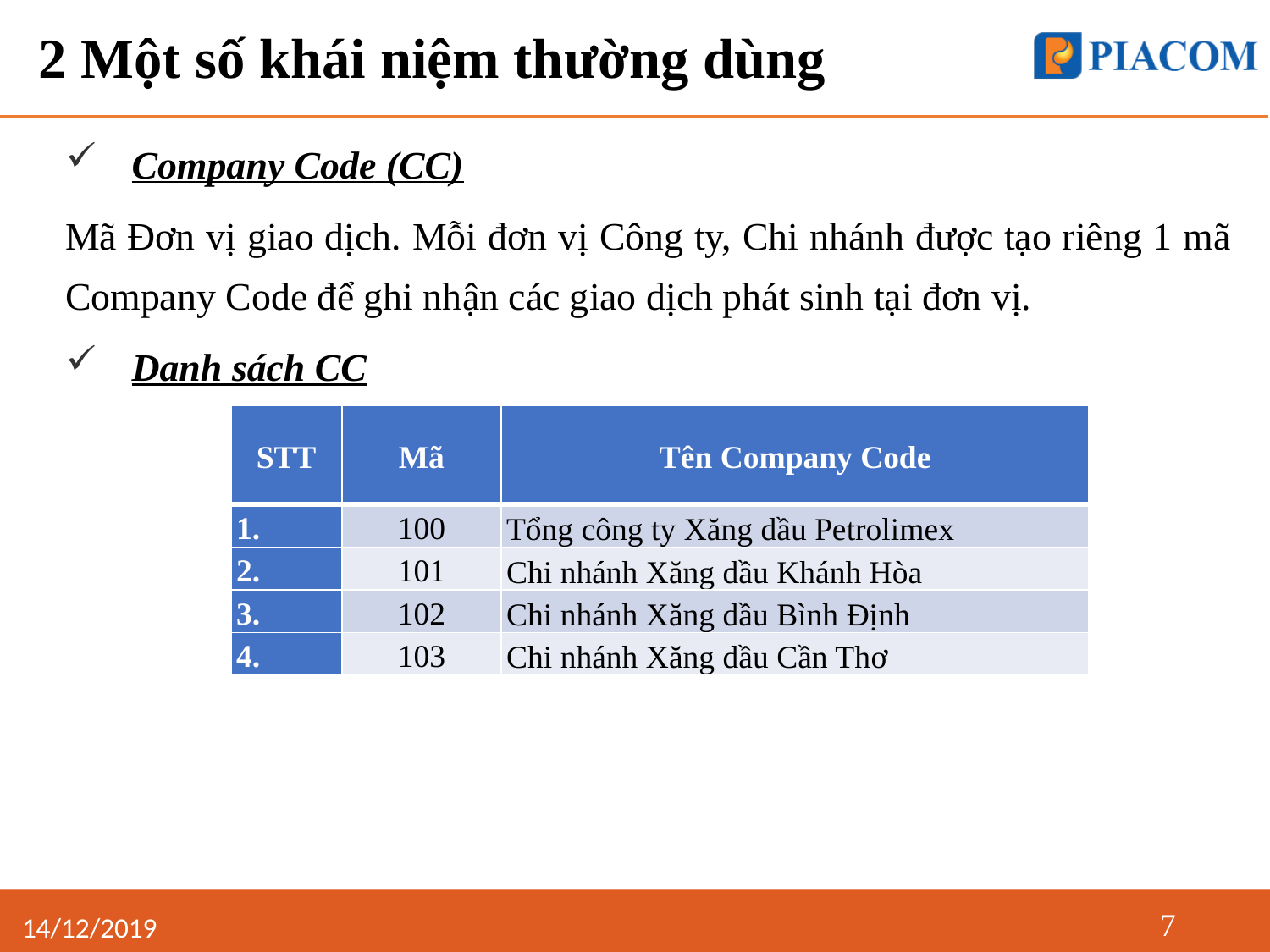

# 2 Một số khái niệm thường dùng
Company Code (CC)
Mã Đơn vị giao dịch. Mỗi đơn vị Công ty, Chi nhánh được tạo riêng 1 mã Company Code để ghi nhận các giao dịch phát sinh tại đơn vị.
Danh sách CC

| STT | Mã | Tên Company Code |
| --- | --- | --- |
|  | 100 | Tổng công ty Xăng dầu Petrolimex |
| 2. | 101 | Chi nhánh Xăng dầu Khánh Hòa |
| 3. | 102 | Chi nhánh Xăng dầu Bình Định |
| 4. | 103 | Chi nhánh Xăng dầu Cần Thơ |